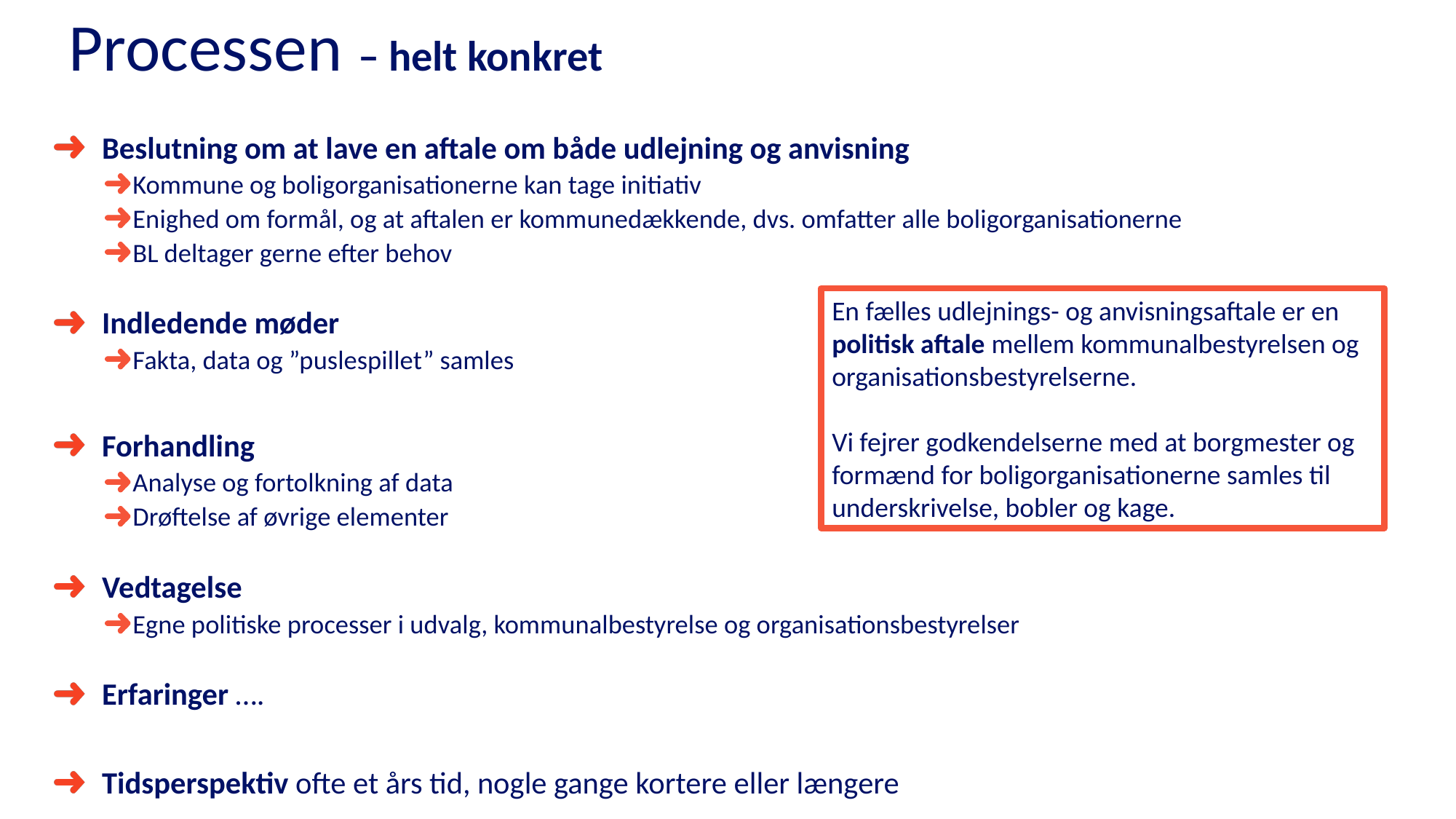

35
# Processen – helt konkret
Beslutning om at lave en aftale om både udlejning og anvisning
Kommune og boligorganisationerne kan tage initiativ
Enighed om formål, og at aftalen er kommunedækkende, dvs. omfatter alle boligorganisationerne
BL deltager gerne efter behov
Indledende møder
Fakta, data og ”puslespillet” samles

Forhandling
Analyse og fortolkning af data
Drøftelse af øvrige elementer
Vedtagelse
Egne politiske processer i udvalg, kommunalbestyrelse og organisationsbestyrelser
Erfaringer ….

Tidsperspektiv ofte et års tid, nogle gange kortere eller længere

En fælles udlejnings- og anvisningsaftale er en politisk aftale mellem kommunalbestyrelsen og organisationsbestyrelserne.

Vi fejrer godkendelserne med at borgmester og formænd for boligorganisationerne samles til underskrivelse, bobler og kage.